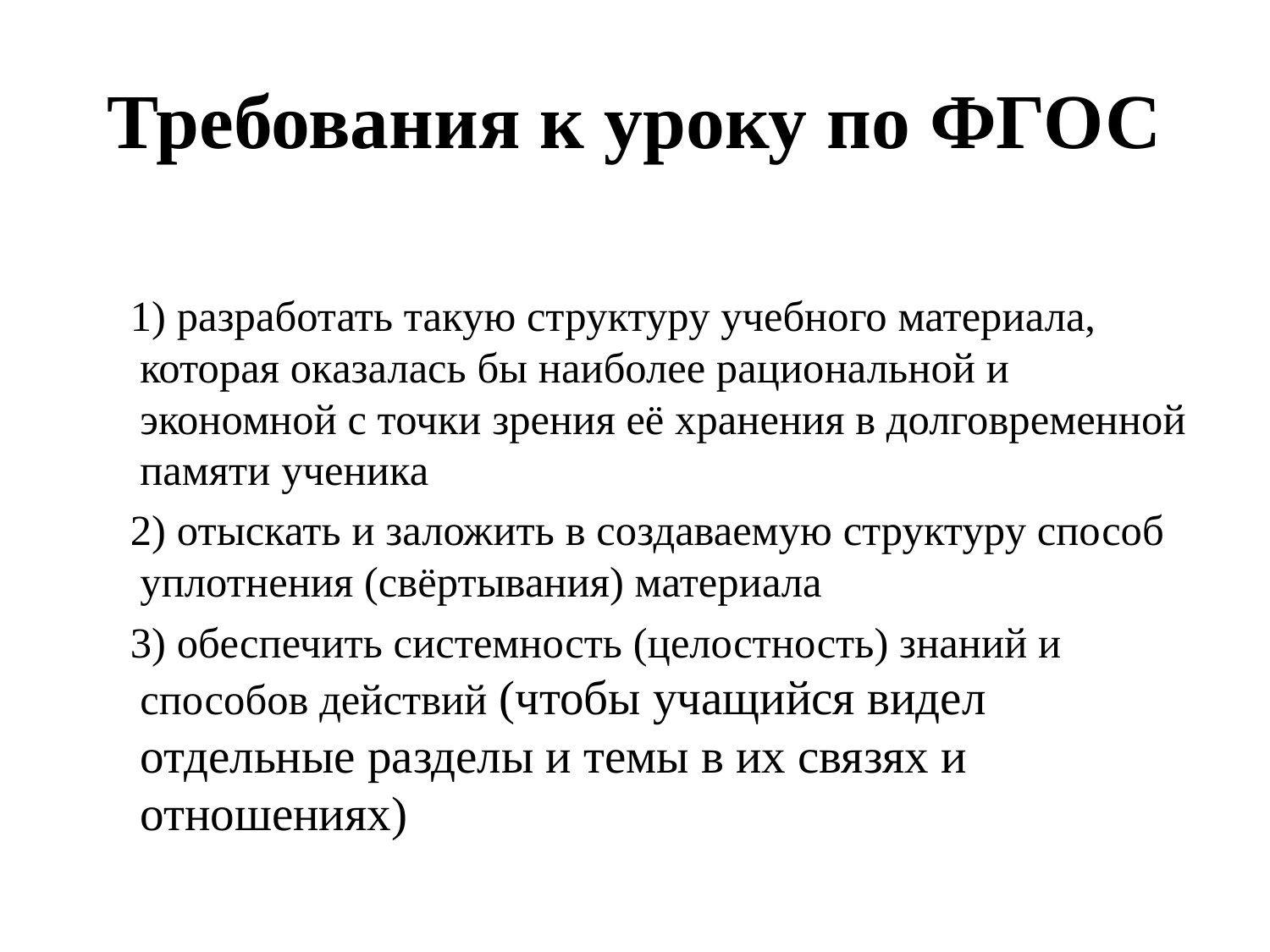

# Требования к уроку по ФГОС

     1) разработать такую структуру учебного материала, которая оказалась бы наиболее рациональной и экономной с точки зрения её хранения в долговременной памяти ученика
     2) отыскать и заложить в создаваемую структуру способ уплотнения (свёртывания) материала
     3) обеспечить системность (целостность) знаний и способов действий (чтобы учащийся видел отдельные разделы и темы в их связях и отношениях)